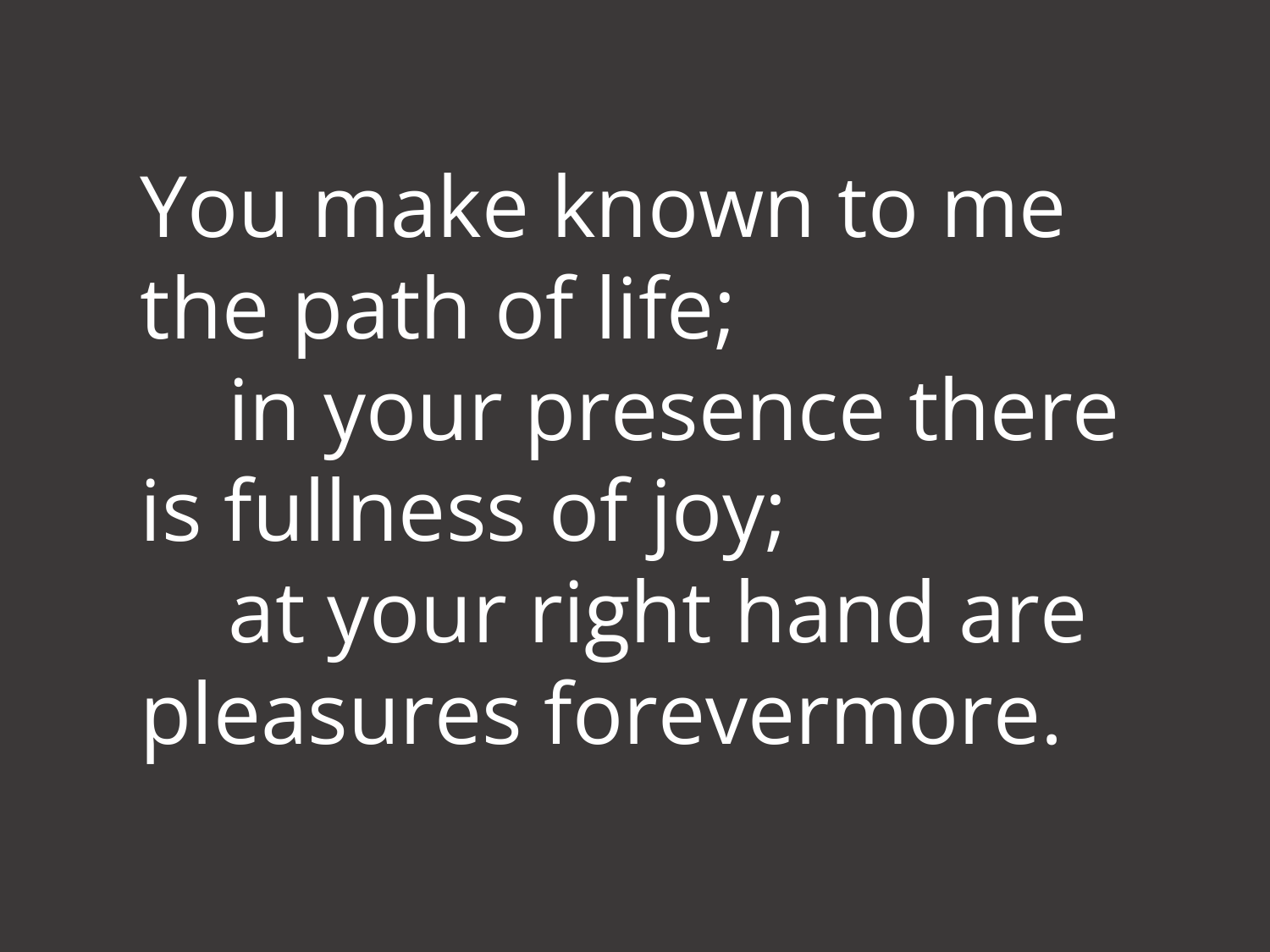

You make known to me the path of life;
    in your presence there is fullness of joy;
    at your right hand are pleasures forevermore.